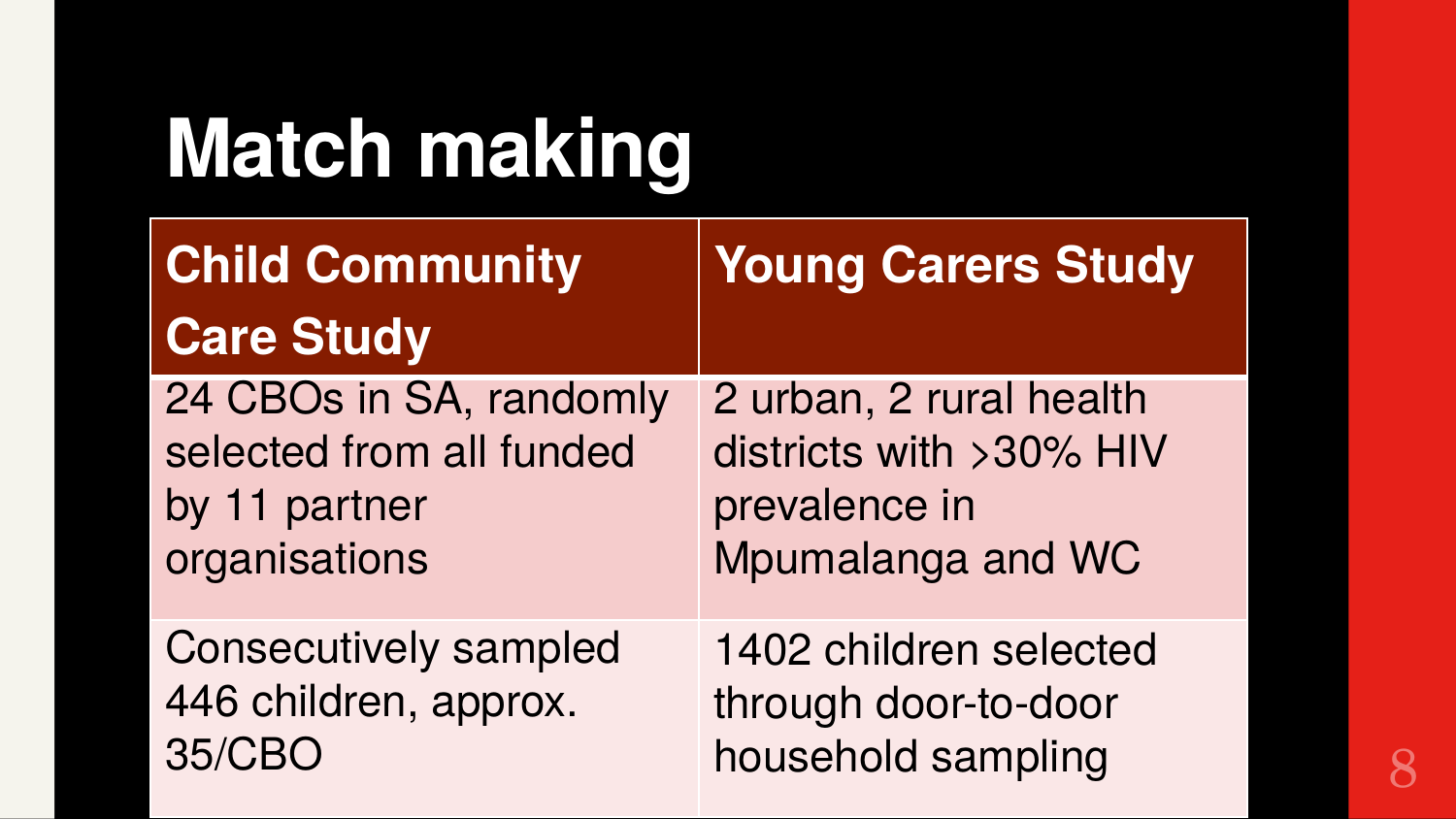

# Match making
| Child Community Care Study | Young Carers Study |
| --- | --- |
|  |  |
|  |  |
24 CBOs in SA, randomly selected from all funded by 11 partner organisations
2 urban, 2 rural health districts with >30% HIV prevalence in Mpumalanga and WC
Consecutively sampled 446 children, approx. 35/CBO
1402 children selected through door-to-door household sampling
8